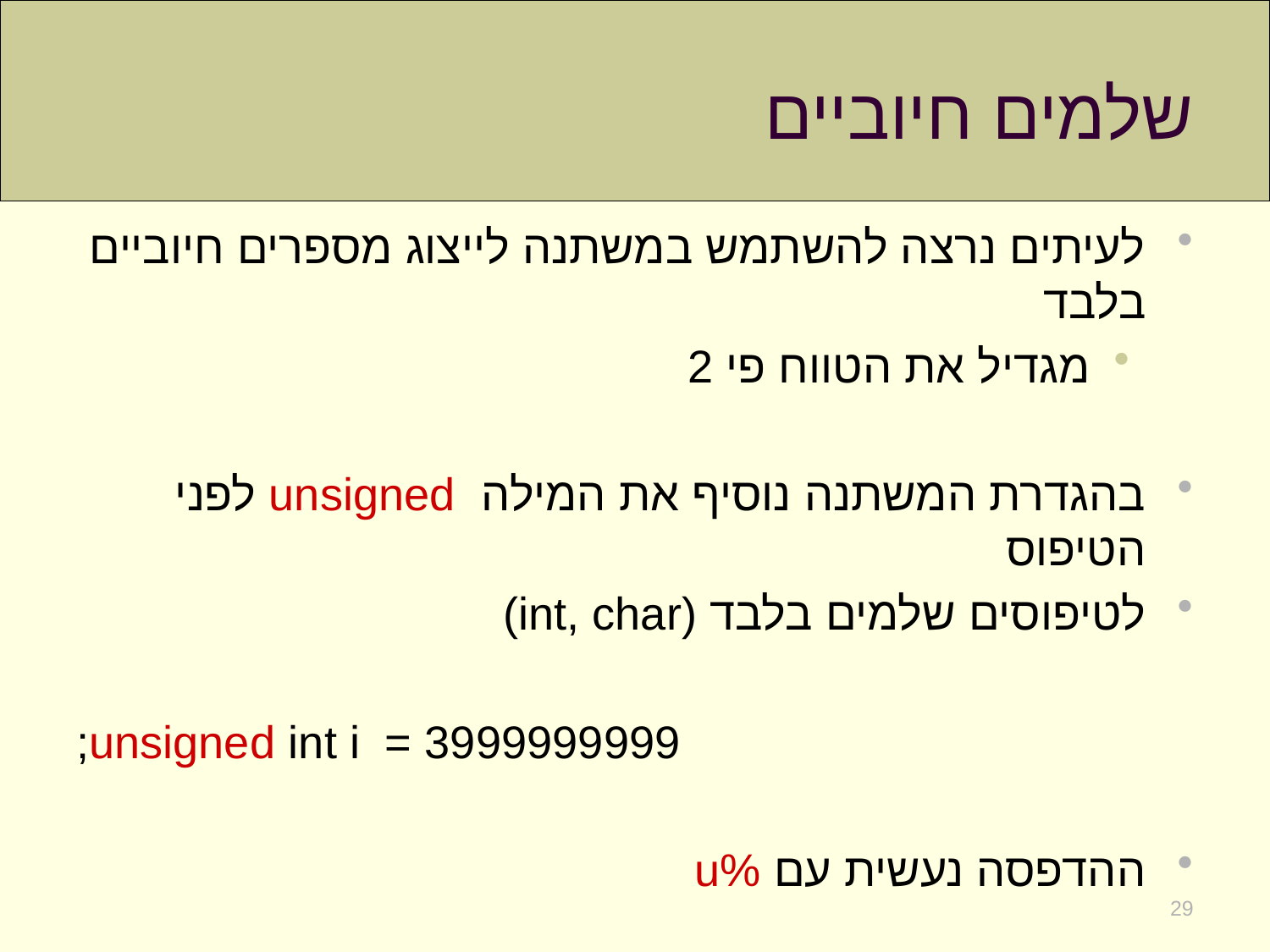

# שלמים חיוביים
לעיתים נרצה להשתמש במשתנה לייצוג מספרים חיוביים בלבד
מגדיל את הטווח פי 2

בהגדרת המשתנה נוסיף את המילה  unsigned לפני הטיפוס
לטיפוסים שלמים בלבד (int, char)

unsigned int i  = 3999999999;

ההדפסה נעשית עם %u

29